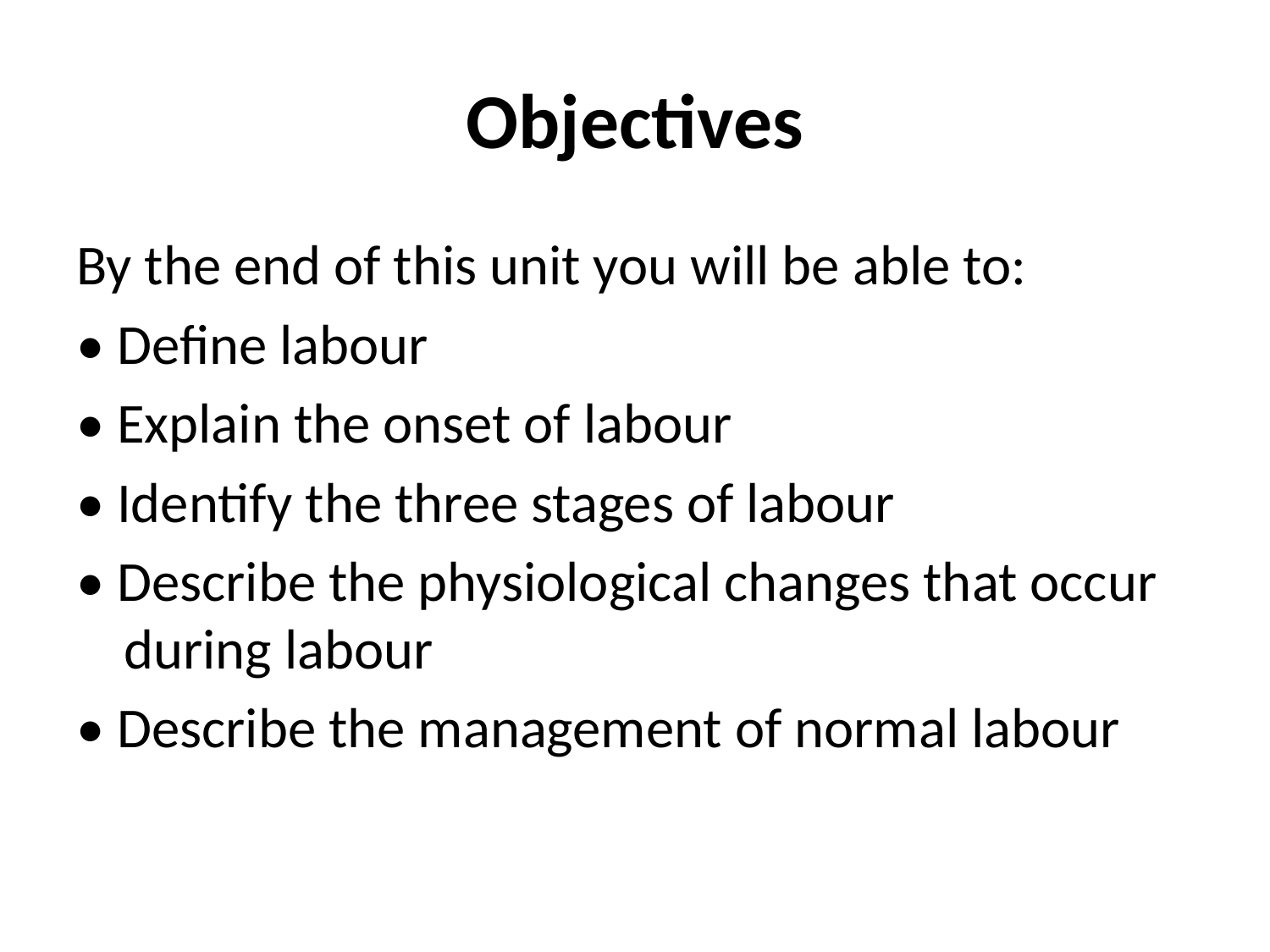

# Objectives
By the end of this unit you will be able to:
• Define labour
• Explain the onset of labour
• Identify the three stages of labour
• Describe the physiological changes that occur during labour
• Describe the management of normal labour